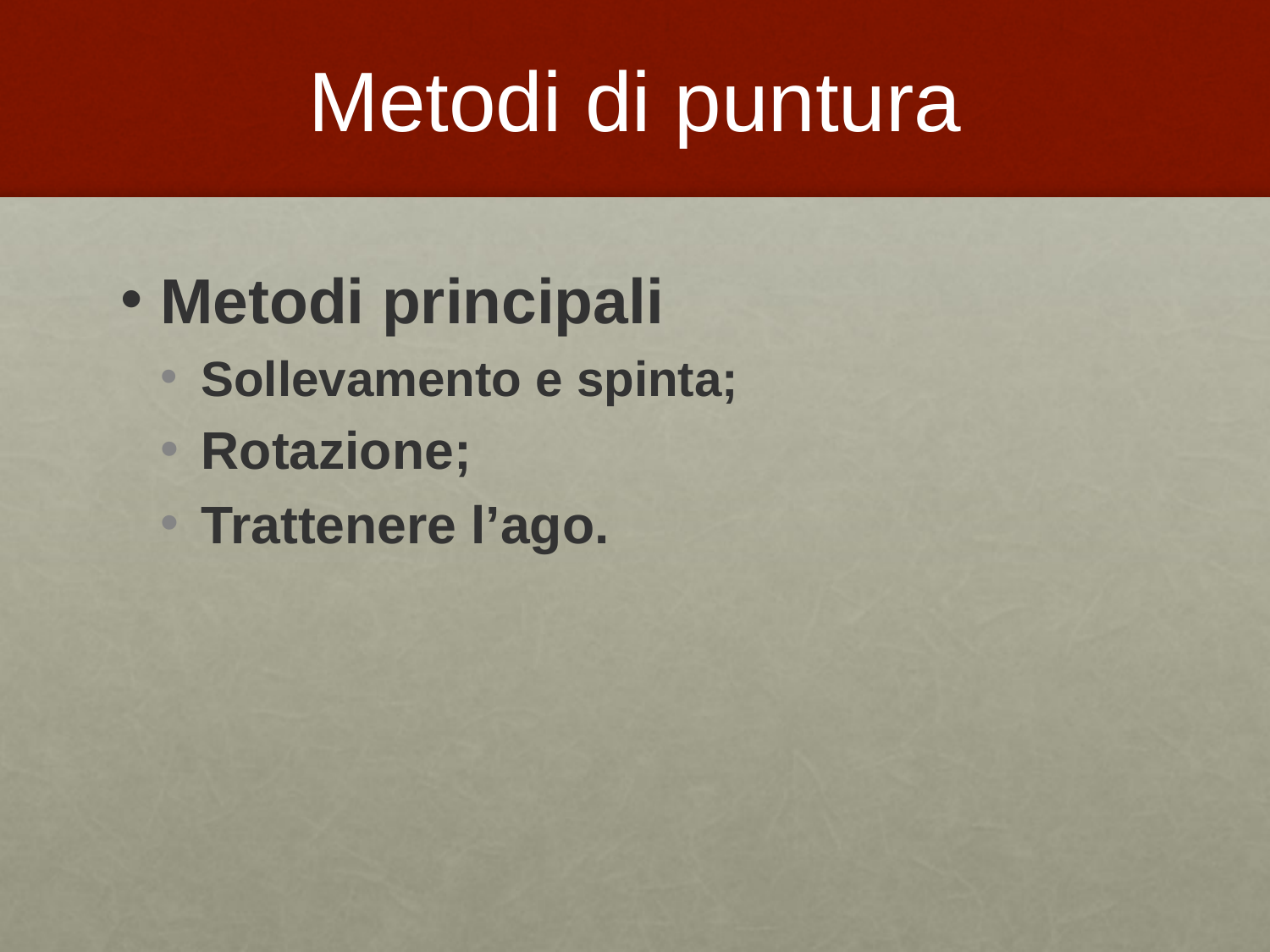

# Metodi di puntura
Metodi principali
Sollevamento e spinta;
Rotazione;
Trattenere l’ago.